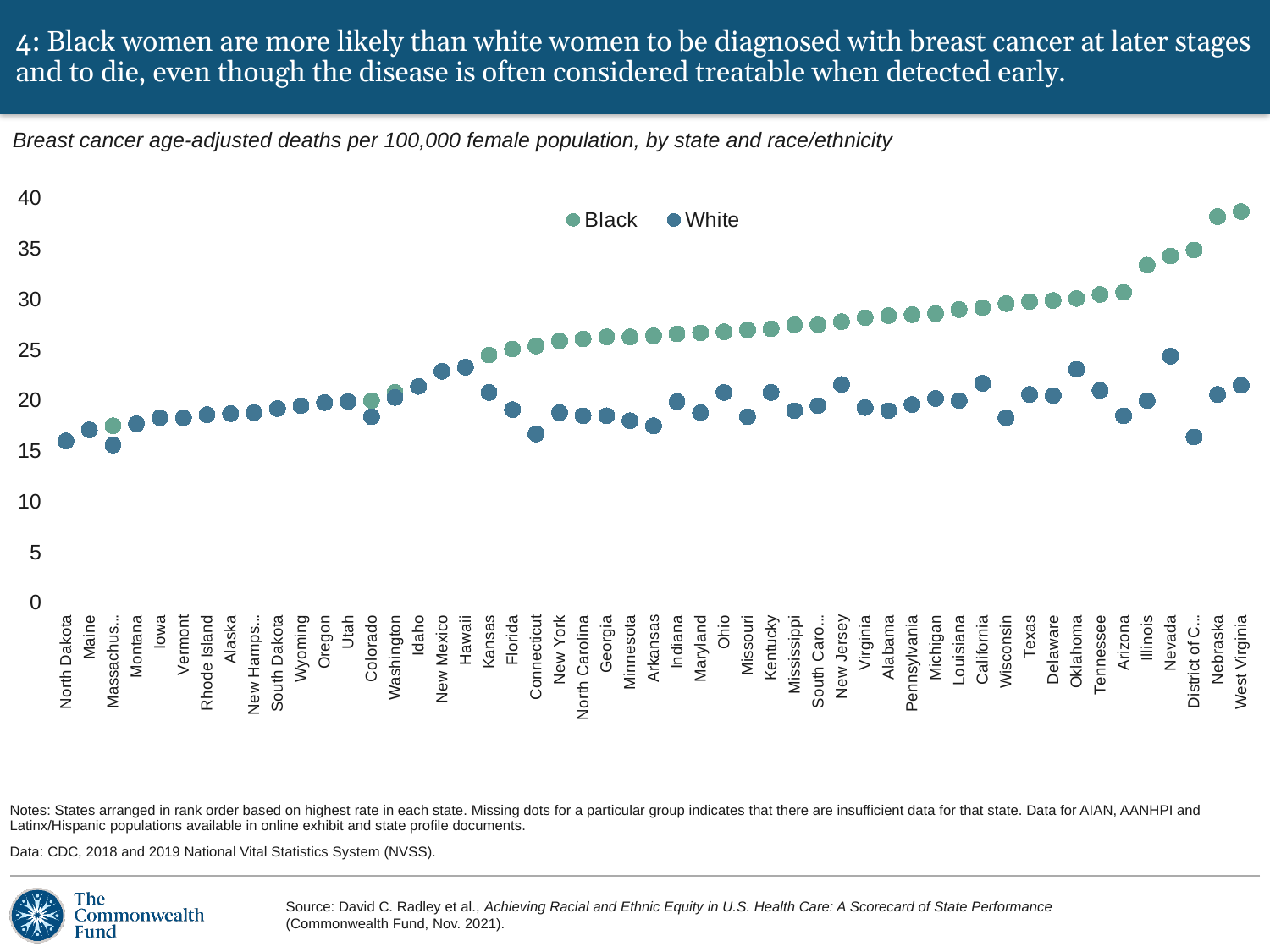

# 4: Black women are more likely than white women to be diagnosed with breast cancer at later stages and to die, even though the disease is often considered treatable when detected early.
Breast cancer age-adjusted deaths per 100,000 female population, by state and race/ethnicity

[unsupported chart]

Notes: States arranged in rank order based on highest rate in each state. Missing dots for a particular group indicates that there are insufficient data for that state. Data for AIAN, AANHPI and Latinx/Hispanic populations available in online exhibit and state profile documents.
Data: CDC, 2018 and 2019 National Vital Statistics System (NVSS).